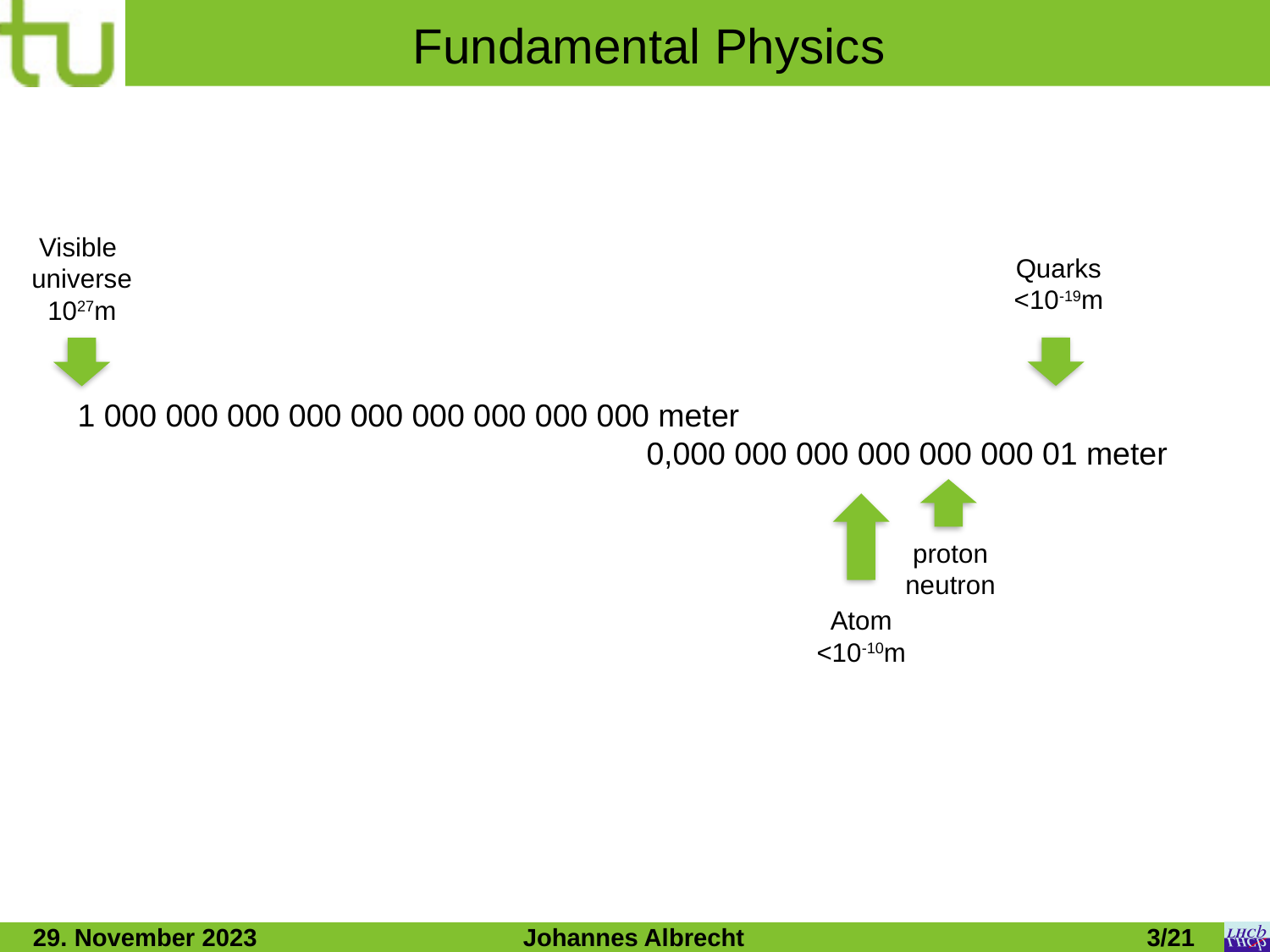

# Fundamental Physics
Visible
universe
1027m
Quarks
<10-19m

1 000 000 000 000 000 000 000 000 000 meter
                                                                0,000 000 000 000 000 000 01 meter

proton
neutron
Atom
<10-10m
29. November 2023
Johannes Albrecht
3/21